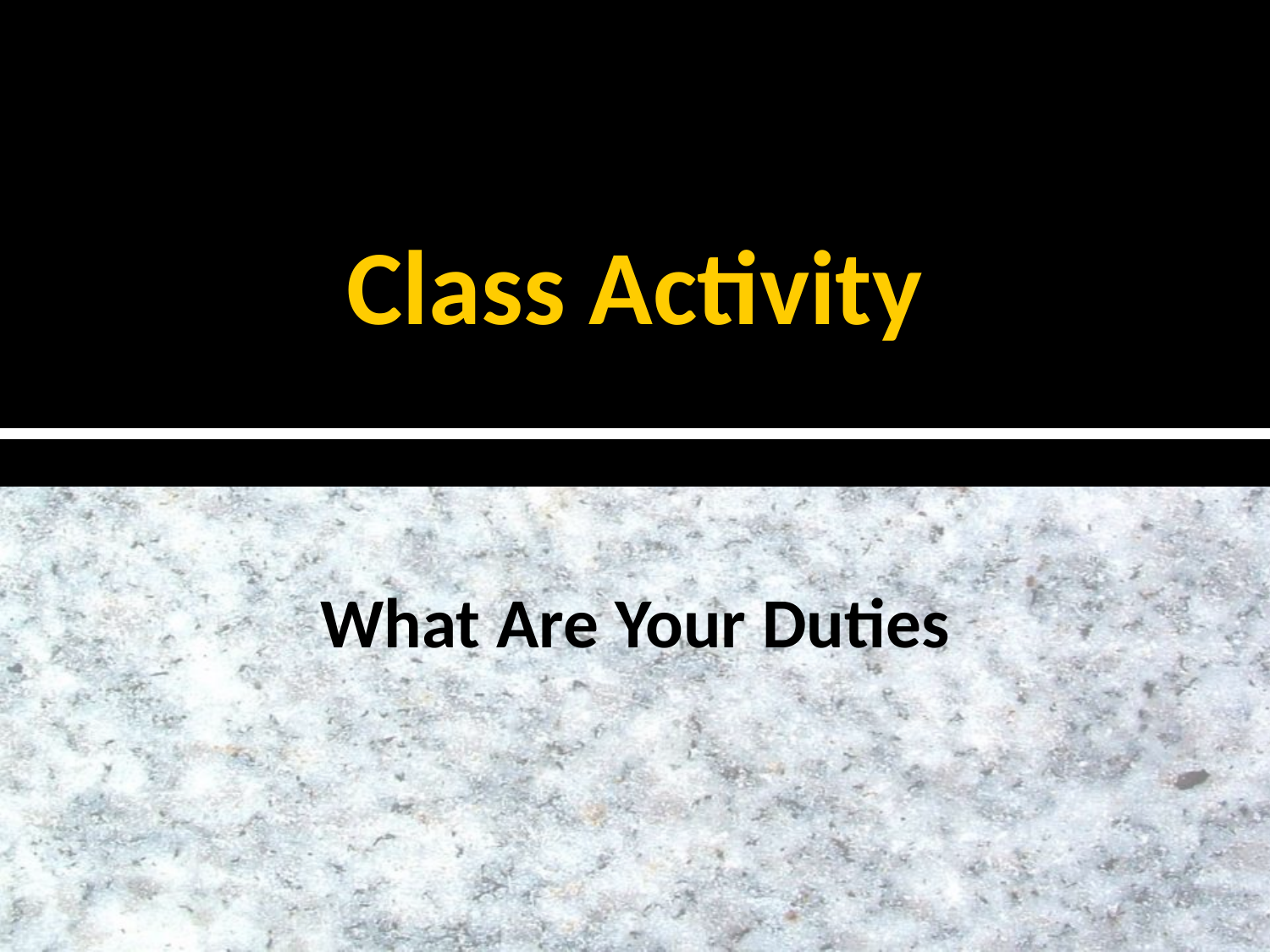

# Class Activity
What Are Your Duties